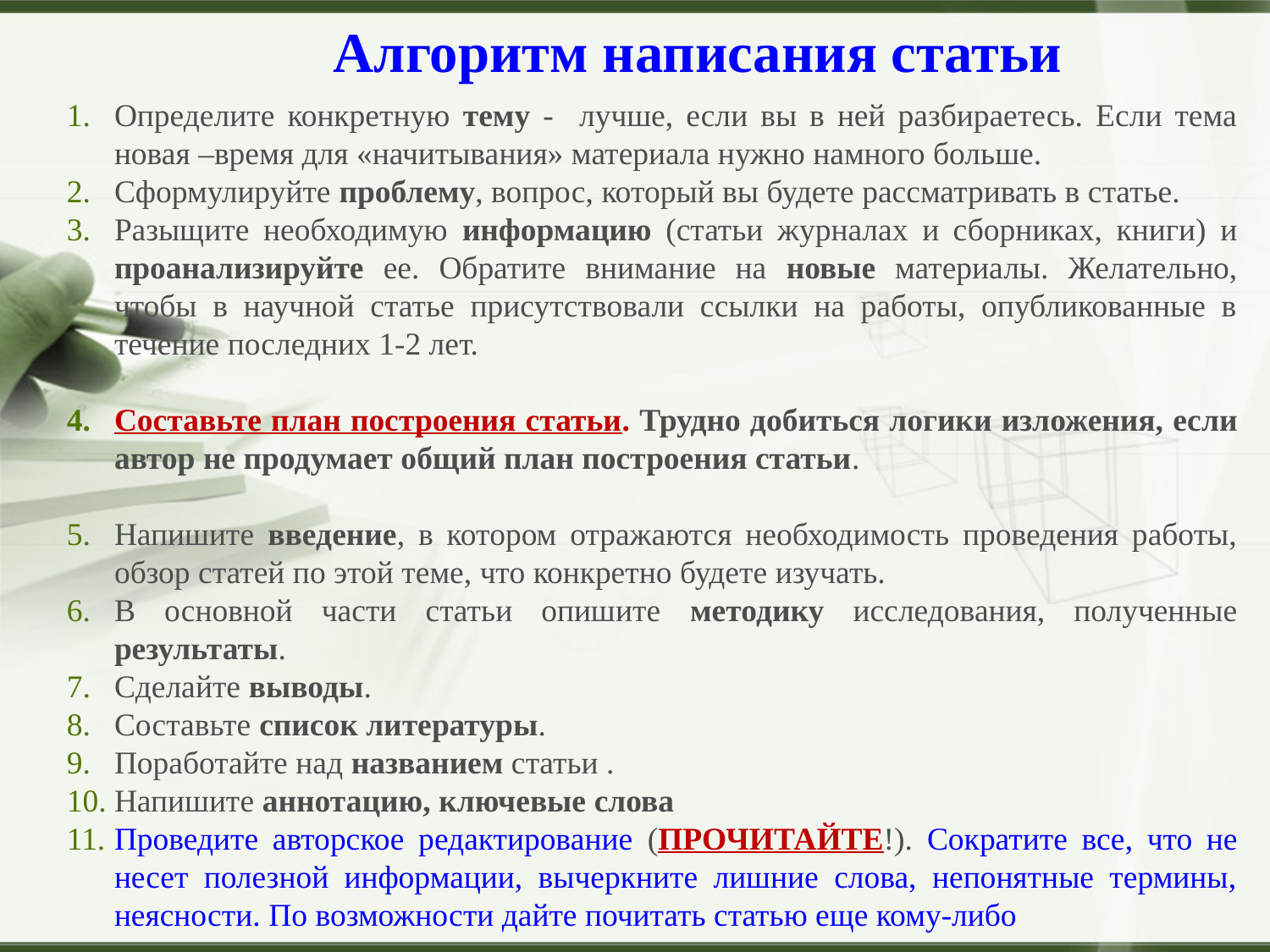

# Алгоритм написания статьи
Определите конкретную тему -  лучше, если вы в ней разбираетесь. Если тема новая –время для «начитывания» материала нужно намного больше.
Сформулируйте проблему, вопрос, который вы будете рассматривать в статье.
Разыщите необходимую информацию (статьи журналах и сборниках, книги) и проанализируйте ее. Обратите внимание на новые материалы. Желательно, чтобы в научной статье присутствовали ссылки на работы, опубликованные в течение последних 1-2 лет.

Составьте план построения статьи. Трудно добиться логики изложения, если автор не продумает общий план построения статьи.

Напишите введение, в котором отражаются необходимость проведения работы, обзор статей по этой теме, что конкретно будете изучать.
В основной части статьи опишите методику исследования, полученные результаты.
Сделайте выводы.
Составьте список литературы.
Поработайте над названием статьи .
Напишите аннотацию, ключевые слова
Проведите авторское редактирование (ПРОЧИТАЙТЕ!). Сократите все, что не несет полезной информации, вычеркните лишние слова, непонятные термины, неясности. По возможности дайте почитать статью еще кому-либо